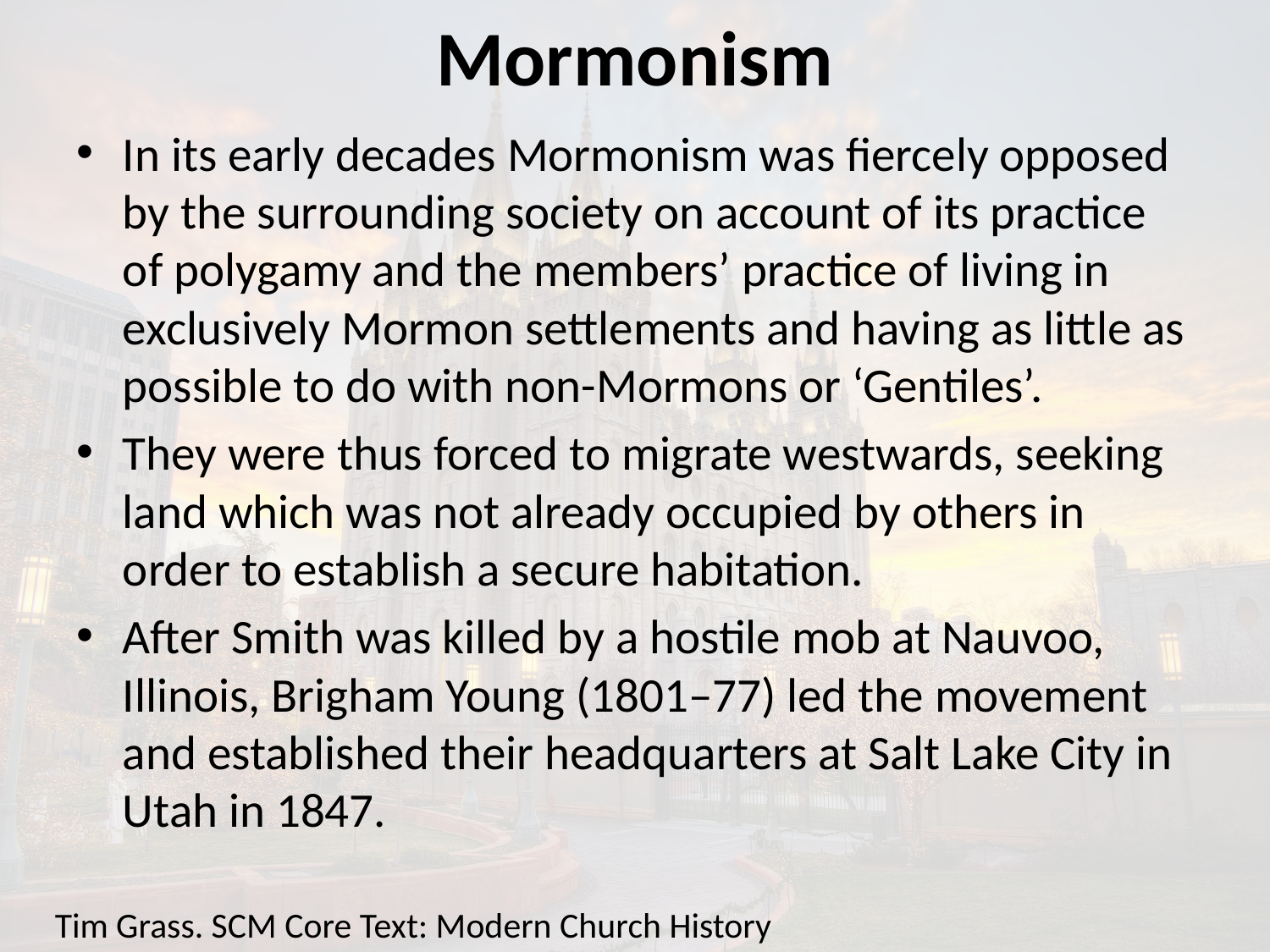

# Mormonism
In its early decades Mormonism was fiercely opposed by the surrounding society on account of its practice of polygamy and the members’ practice of living in exclusively Mormon settlements and having as little as possible to do with non-Mormons or ‘Gentiles’.
They were thus forced to migrate westwards, seeking land which was not already occupied by others in order to establish a secure habitation.
After Smith was killed by a hostile mob at Nauvoo, Illinois, Brigham Young (1801–77) led the movement and established their headquarters at Salt Lake City in Utah in 1847.
Tim Grass. SCM Core Text: Modern Church History